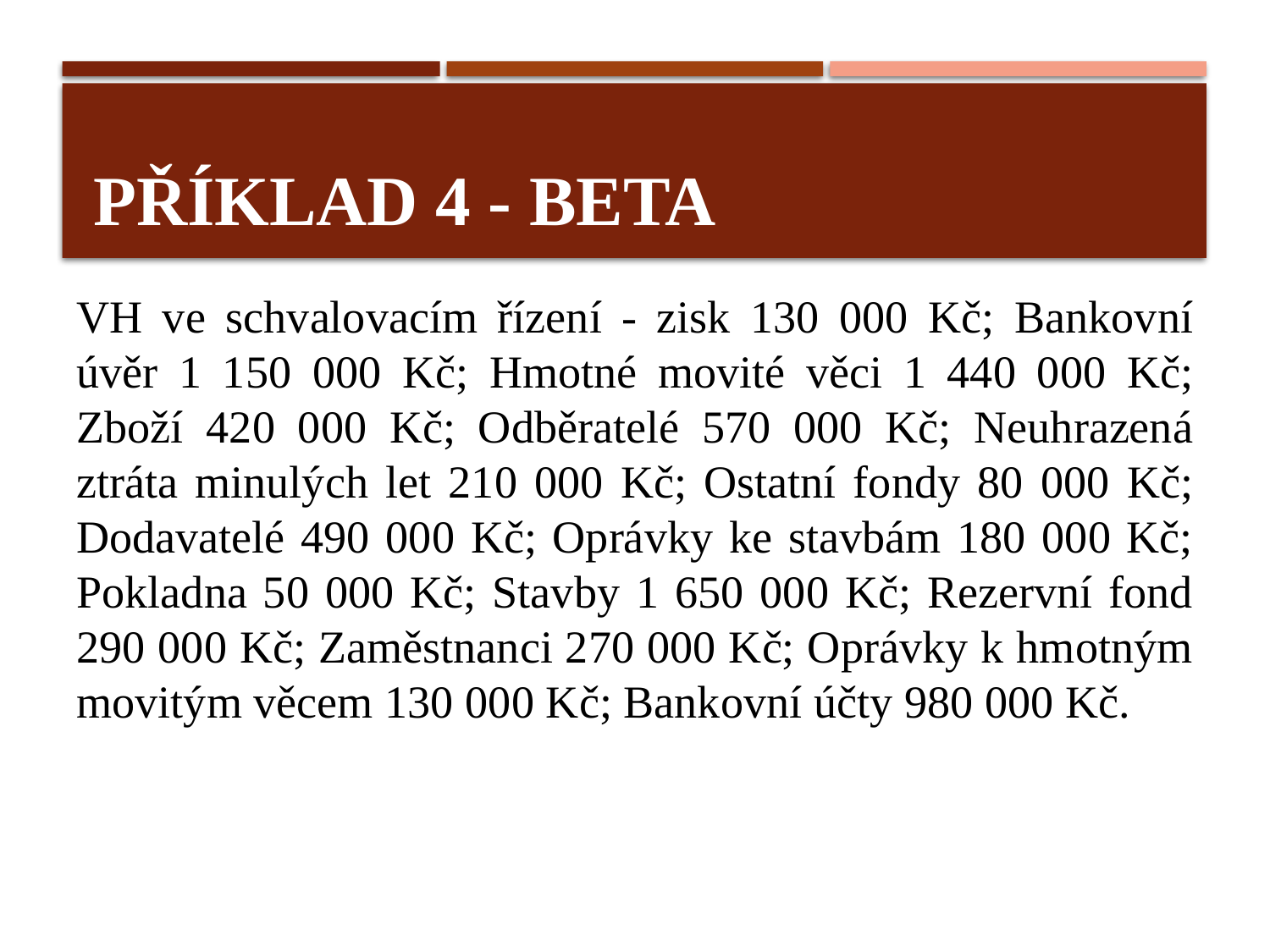

# Příklad 4 - beta
VH ve schvalovacím řízení - zisk 130 000 Kč; Bankovní úvěr 1 150 000 Kč; Hmotné movité věci 1 440 000 Kč; Zboží 420 000 Kč; Odběratelé 570 000 Kč; Neuhrazená ztráta minulých let 210 000 Kč; Ostatní fondy 80 000 Kč; Dodavatelé 490 000 Kč; Oprávky ke stavbám 180 000 Kč; Pokladna 50 000 Kč; Stavby 1 650 000 Kč; Rezervní fond 290 000 Kč; Zaměstnanci 270 000 Kč; Oprávky k hmotným movitým věcem 130 000 Kč; Bankovní účty 980 000 Kč.